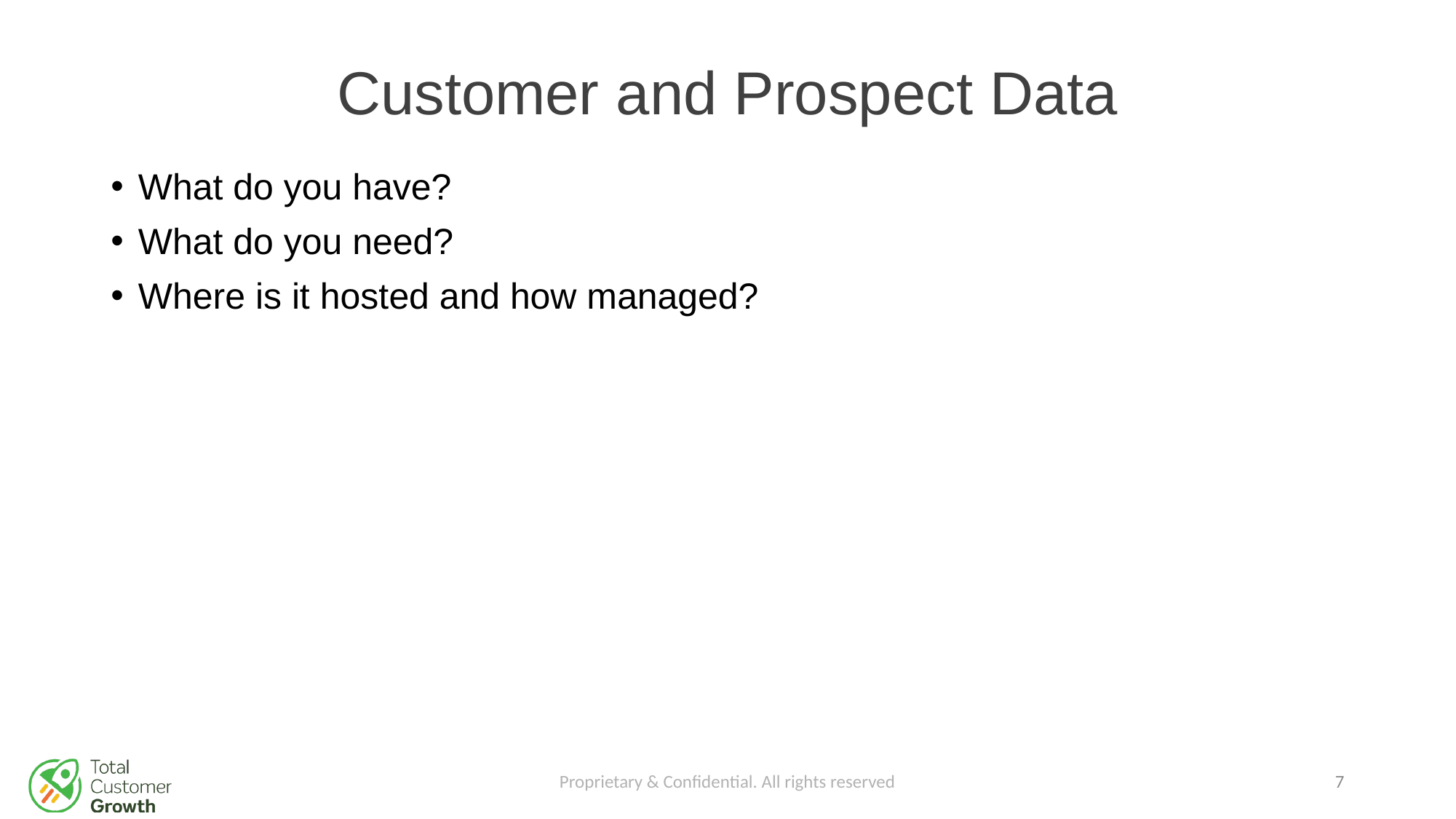

# Customer and Prospect Data
What do you have?
What do you need?
Where is it hosted and how managed?
Proprietary & Confidential. All rights reserved
7